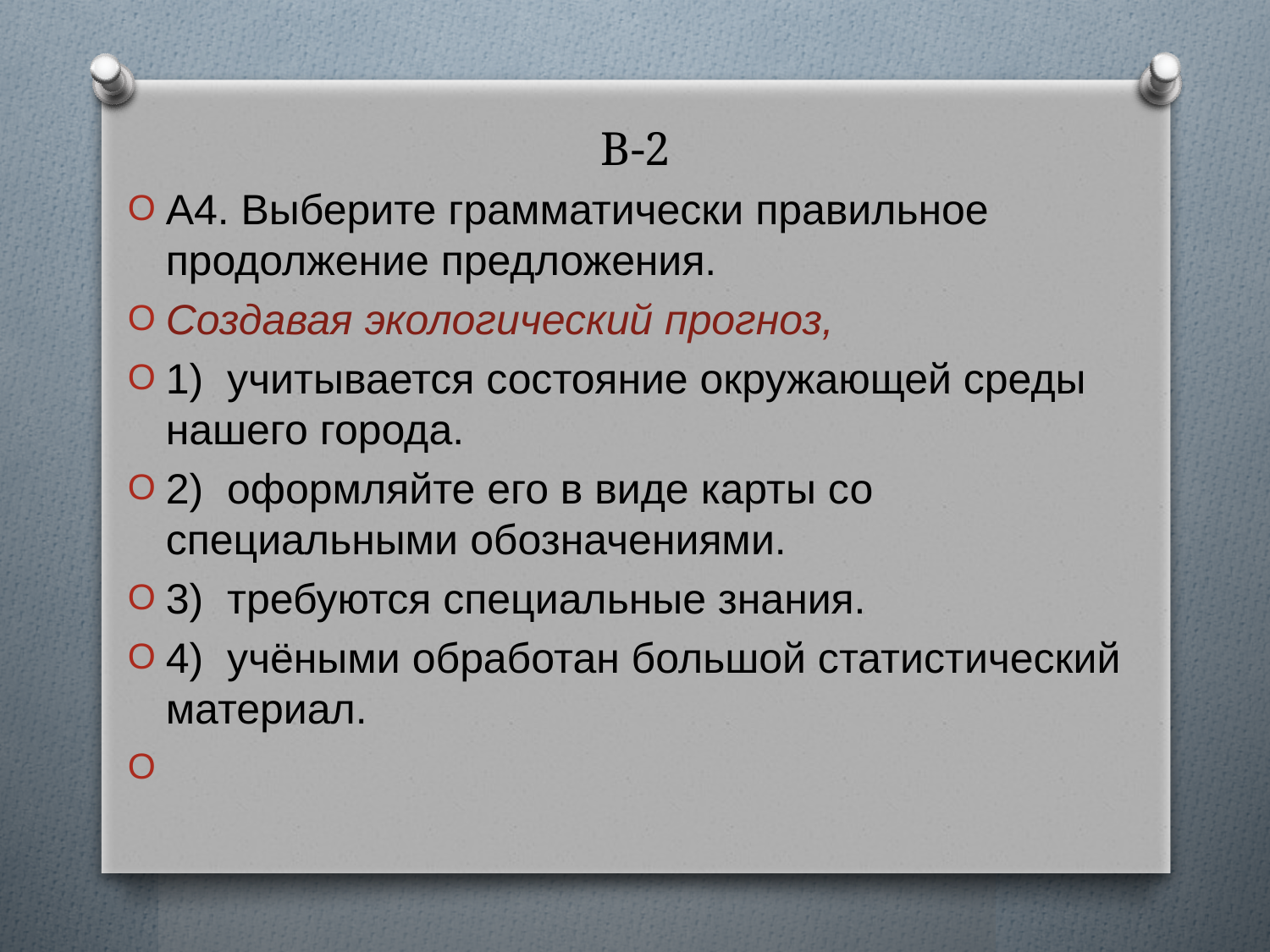

# В-2
А4. Выберите грамматически правильное продолжение пред­ложения.
Создавая экологический прогноз,
1)  учитывается состояние окружающей среды нашего города.
2)  оформляйте его в виде карты со специальными обозначе­ниями.
3)  требуются специальные знания.
4)  учёными обработан большой статистический материал.